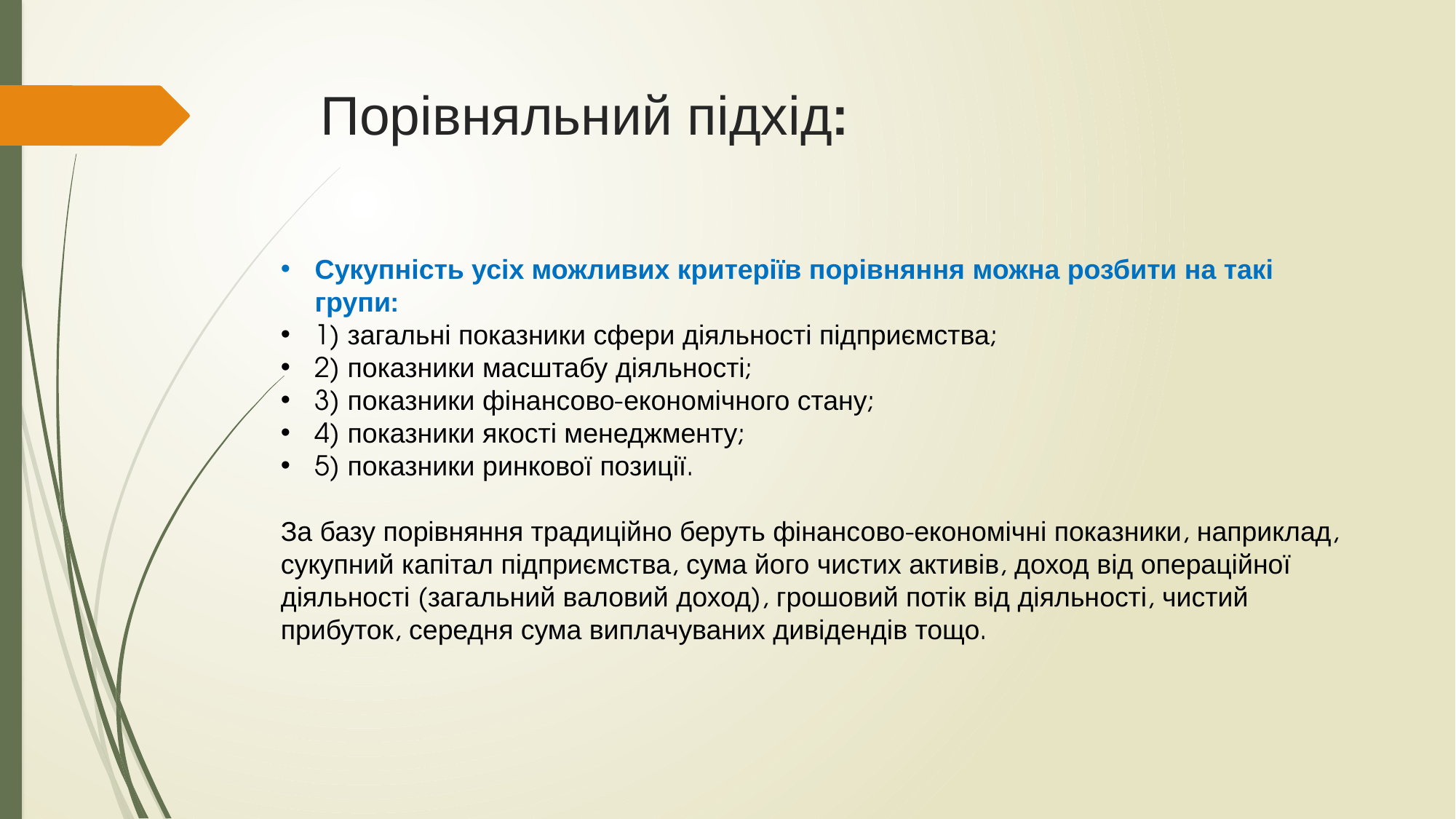

# Порівняльний підхід:

Сукупність усіх можливих критеріїв порівняння можна розбити на такі групи:
1) загальні показники сфери діяльності підприємства;
2) показники масштабу діяльності;
3) показники фінансово-економічного стану;
4) показники якості менеджменту;
5) показники ринкової позиції.

За базу порівняння традиційно беруть фінансово-економічні показники, наприклад, сукупний капітал підприємства, сума його чистих активів, доход від операційної діяльності (загальний валовий доход), грошовий потік від діяльності, чистий прибуток, середня сума виплачуваних дивідендів тощо.